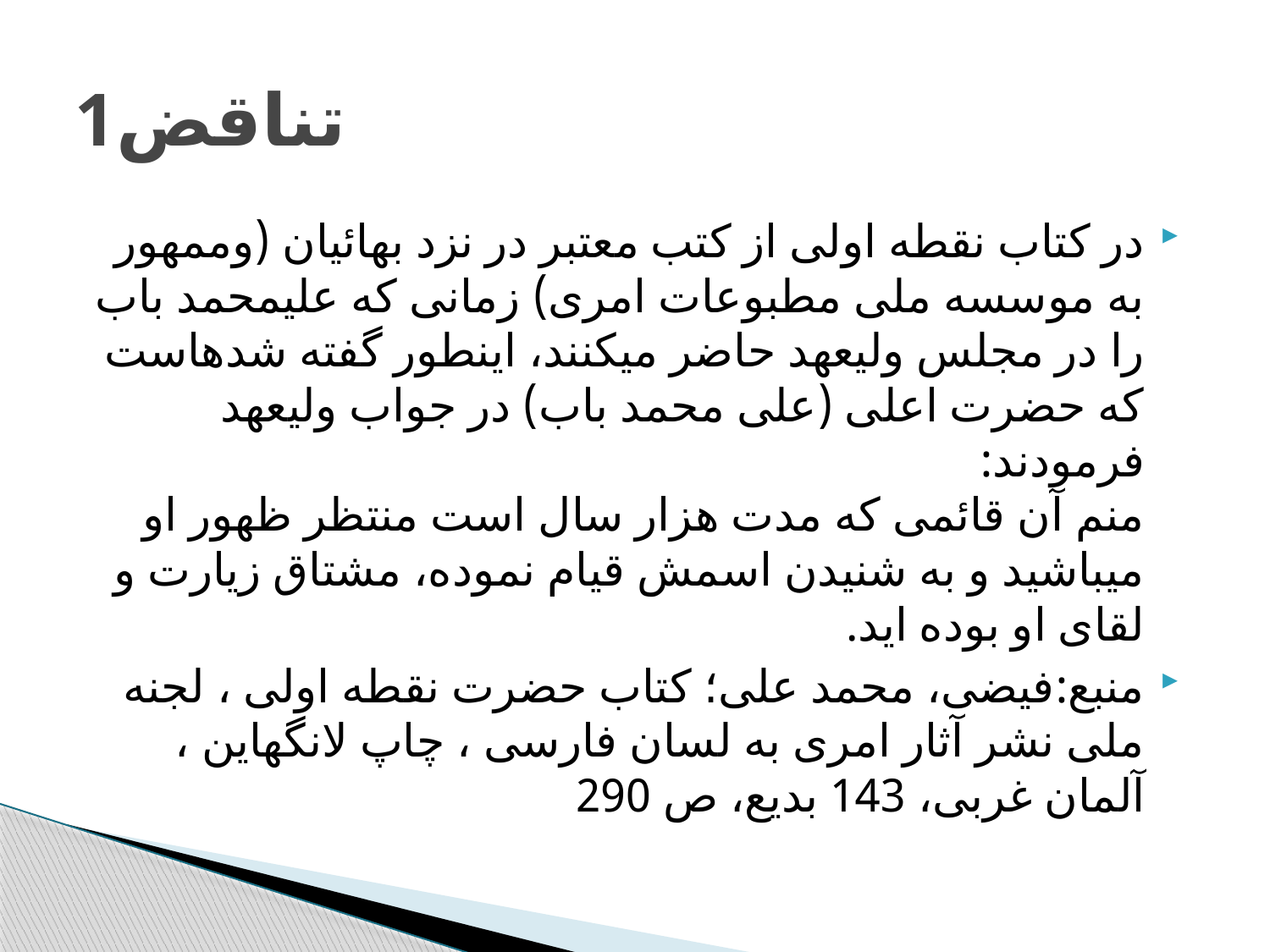

# تناقض1
در کتاب نقطه اولی از کتب معتبر در نزد بهائیان (وممهور به موسسه ملی مطبوعات امری) زمانی که علیمحمد باب را در مجلس ولیعهد حاضر میکنند، اینطور گفته شدهاست که حضرت اعلی (علی محمد باب) در جواب ولیعهد فرمودند:
منم آن قائمی که مدت هزار سال است منتظر ظهور او میباشید و به شنیدن اسمش قیام نموده، مشتاق زیارت و لقای او بوده اید.
منبع:فیضی، محمد علی؛ کتاب حضرت نقطه اولی ، لجنه ملی نشر آثار امری به لسان فارسی ، چاپ لانگهاین ، آلمان غربی، 143 بدیع، ص 290